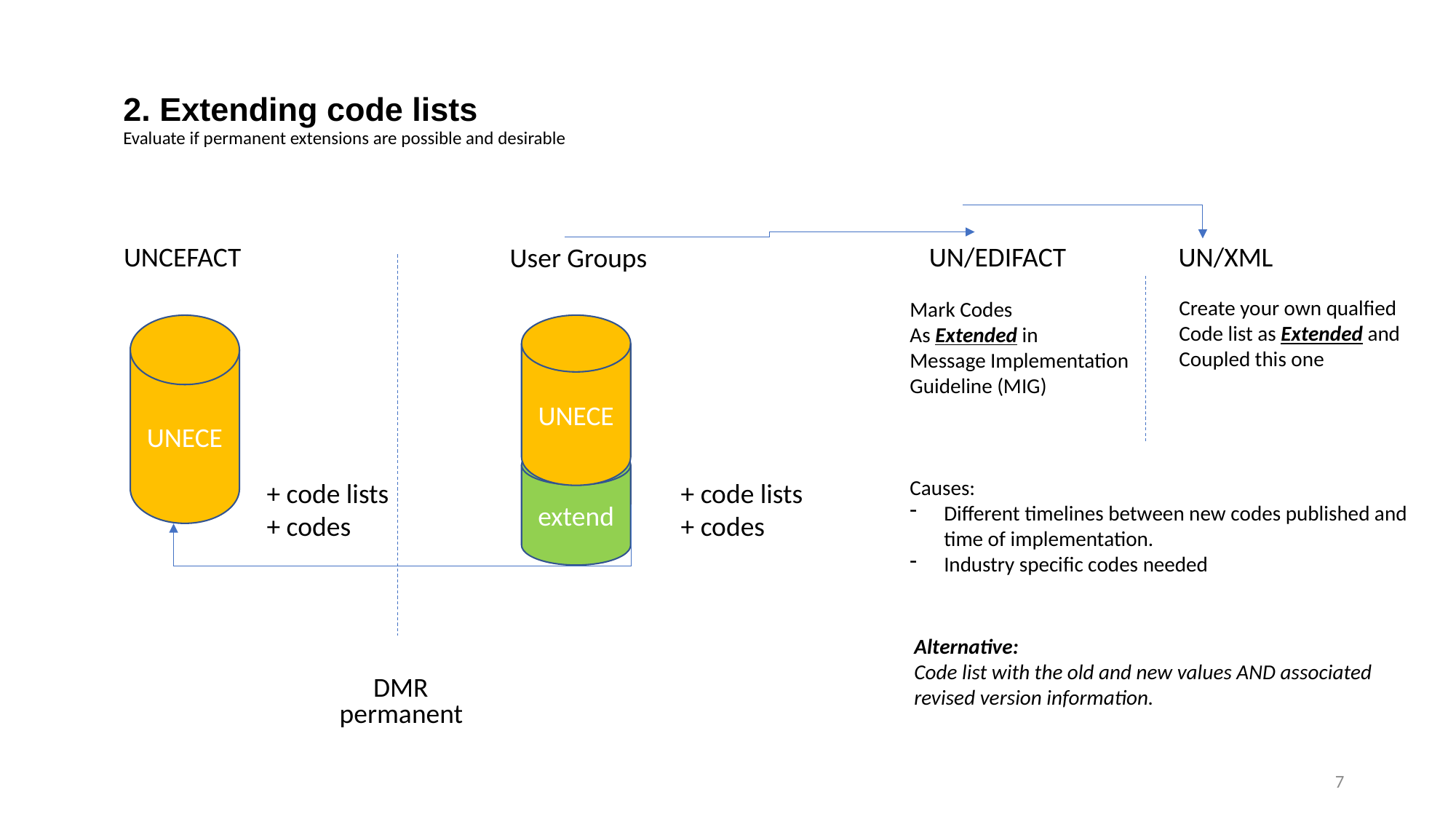

# 2. Extending code lists Evaluate if permanent extensions are possible and desirable
UNCEFACT
UN/EDIFACT
UN/XML
User Groups
Create your own qualfied
Code list as Extended and
Coupled this one
Mark Codes
As Extended in
Message Implementation
Guideline (MIG)

Causes:
Different timelines between new codes published and time of implementation.
Industry specific codes needed
UNECE
UNECE
extend
+ code lists
+ codes
+ code lists
+ codes
Alternative:
Code list with the old and new values AND associated revised version information.
DMR
permanent
7